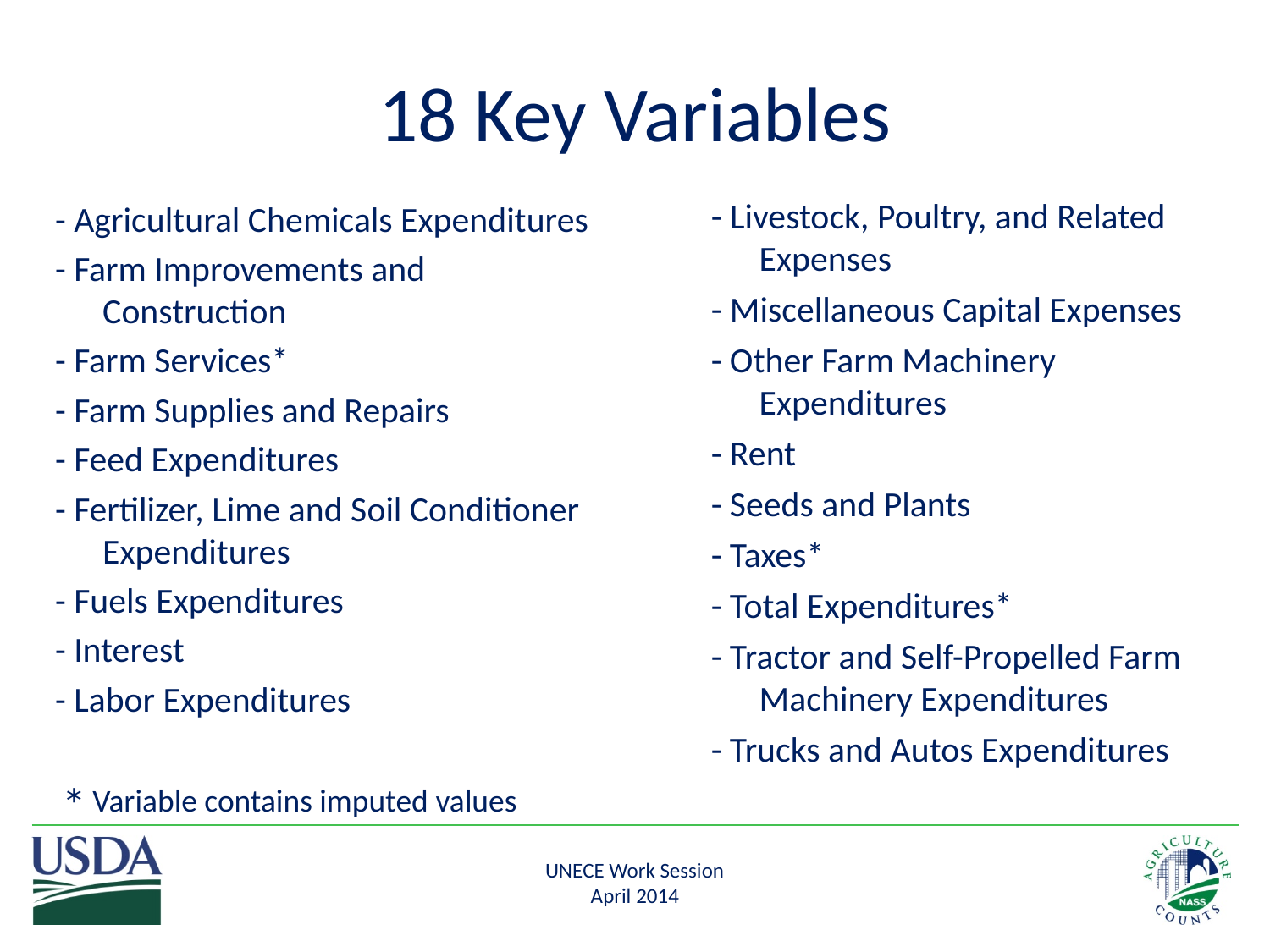

# 18 Key Variables
- Livestock, Poultry, and Related Expenses
- Miscellaneous Capital Expenses
- Other Farm Machinery Expenditures
- Rent
- Seeds and Plants
- Taxes*
- Total Expenditures*
- Tractor and Self-Propelled Farm Machinery Expenditures
- Trucks and Autos Expenditures

- Agricultural Chemicals Expenditures
- Farm Improvements and Construction
- Farm Services*
- Farm Supplies and Repairs
- Feed Expenditures
- Fertilizer, Lime and Soil Conditioner Expenditures
- Fuels Expenditures
- Interest
- Labor Expenditures
* Variable contains imputed values